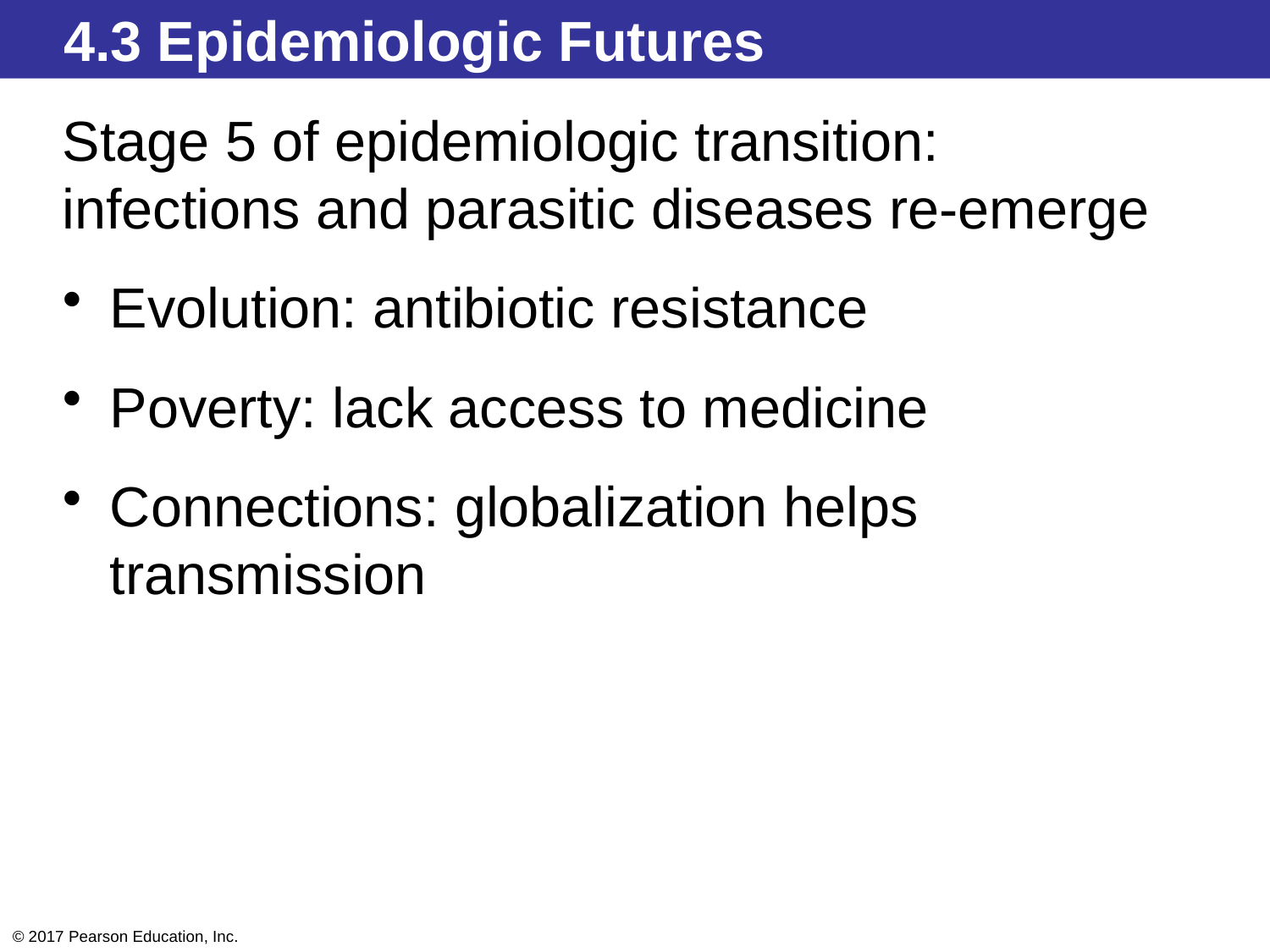

4.3 Epidemiologic Futures
Stage 5 of epidemiologic transition: infections and parasitic diseases re-emerge
Evolution: antibiotic resistance
Poverty: lack access to medicine
Connections: globalization helps transmission